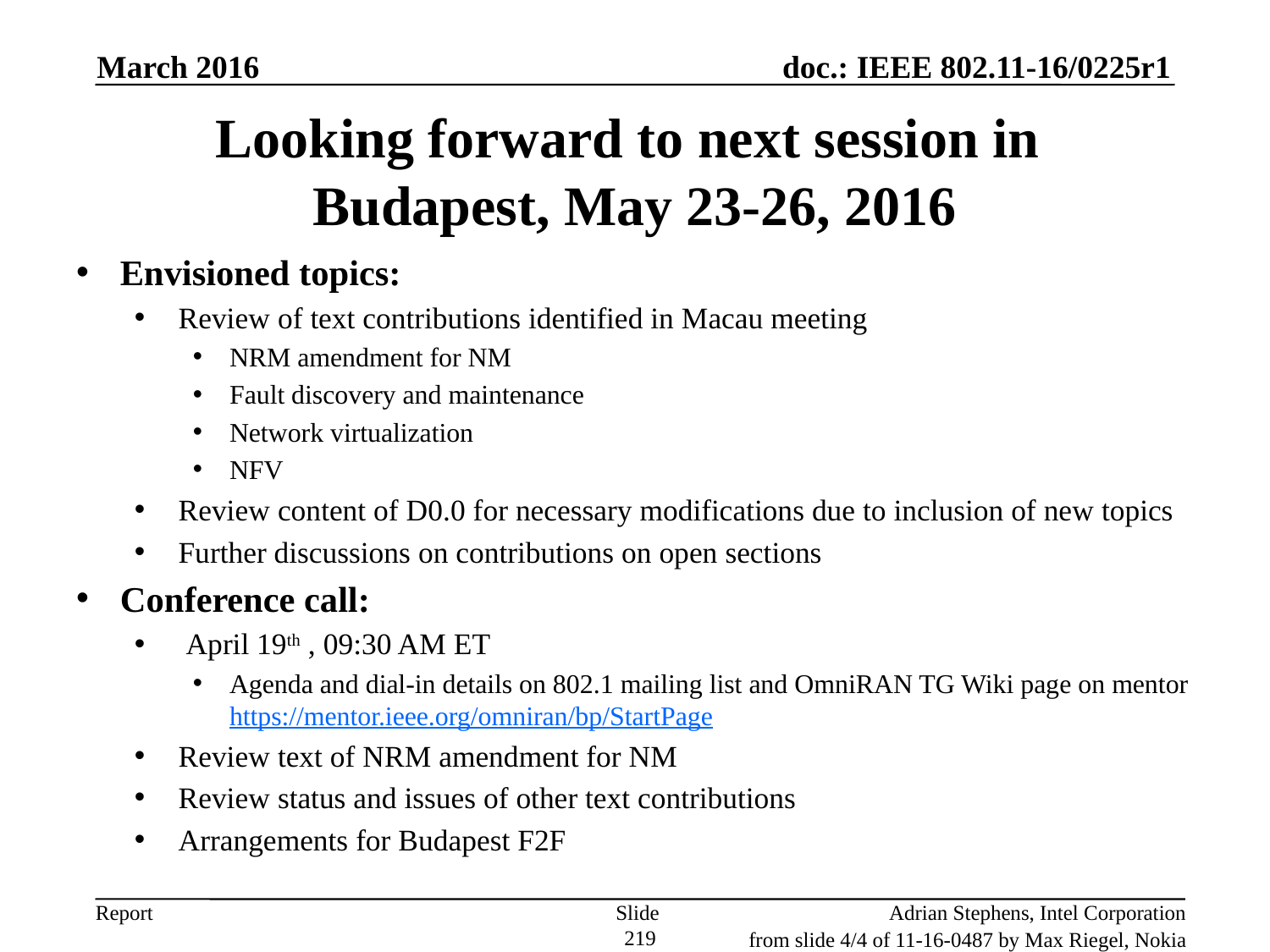

March 2016
# Looking forward to next session in Budapest, May 23-26, 2016
Envisioned topics:
Review of text contributions identified in Macau meeting
NRM amendment for NM
Fault discovery and maintenance
Network virtualization
NFV
Review content of D0.0 for necessary modifications due to inclusion of new topics
Further discussions on contributions on open sections
Conference call:
 April 19th , 09:30 AM ET
Agenda and dial-in details on 802.1 mailing list and OmniRAN TG Wiki page on mentor https://mentor.ieee.org/omniran/bp/StartPage
Review text of NRM amendment for NM
Review status and issues of other text contributions
Arrangements for Budapest F2F
Slide 219
Adrian Stephens, Intel Corporation
from slide 4/4 of 11-16-0487 by Max Riegel, Nokia